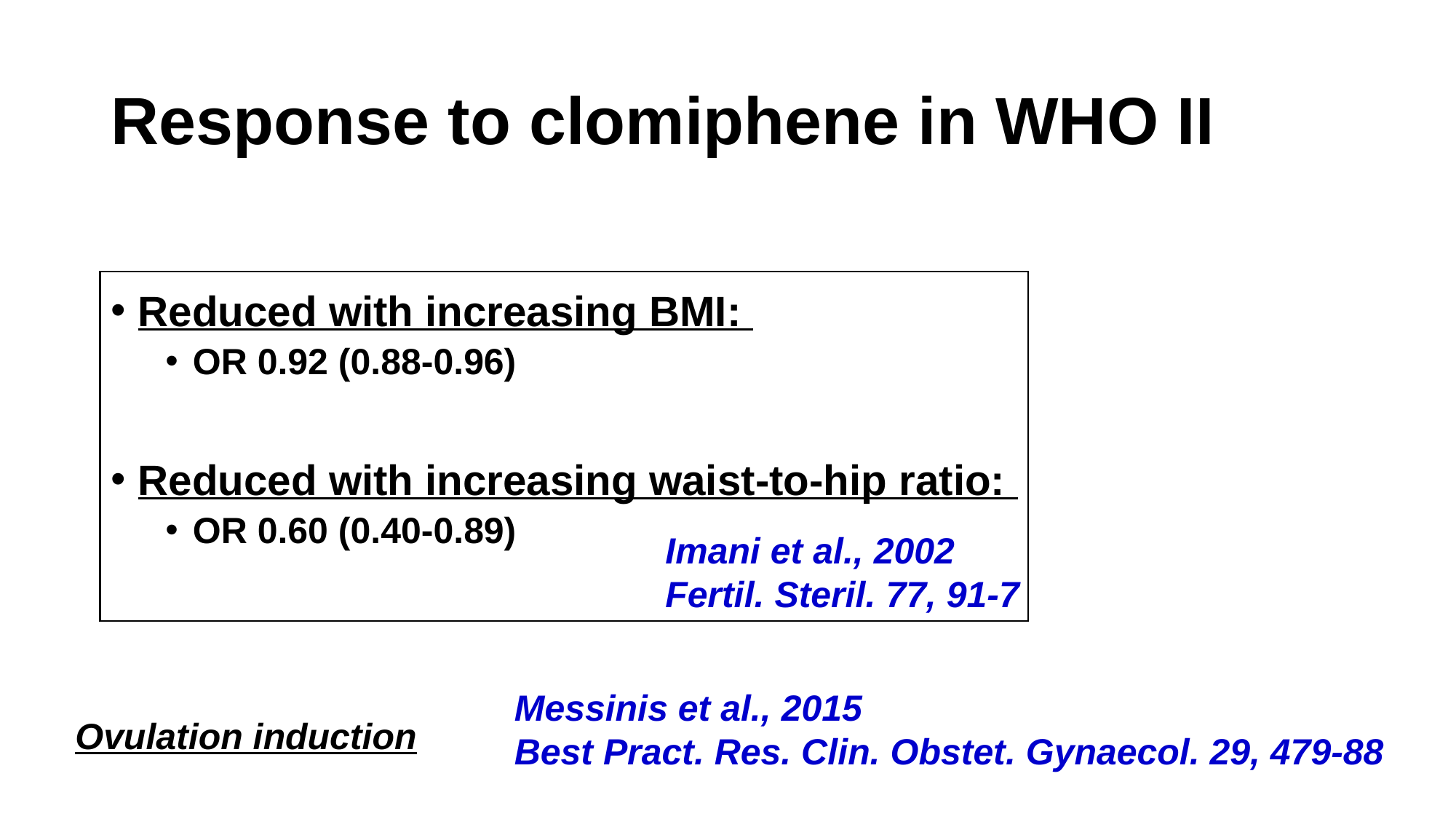

# Response to clomiphene in WHO II

Reduced with increasing BMI:
OR 0.92 (0.88-0.96)

Reduced with increasing waist-to-hip ratio:
OR 0.60 (0.40-0.89)

Imani et al., 2002
Fertil. Steril. 77, 91-7
Messinis et al., 2015
Best Pract. Res. Clin. Obstet. Gynaecol. 29, 479-88
Ovulation induction